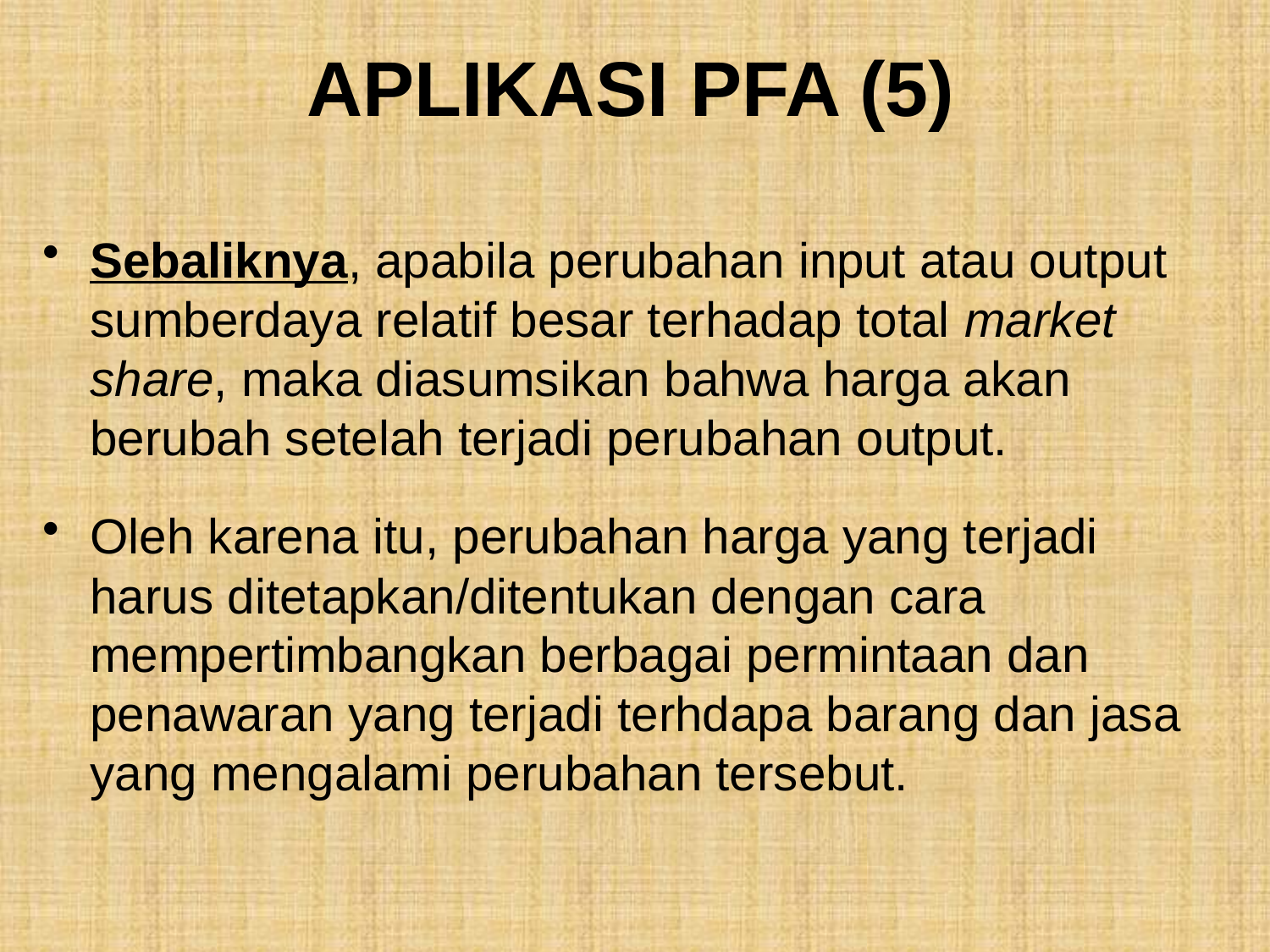

# APLIKASI PFA (5)
Sebaliknya, apabila perubahan input atau output sumberdaya relatif besar terhadap total market share, maka diasumsikan bahwa harga akan berubah setelah terjadi perubahan output.

Oleh karena itu, perubahan harga yang terjadi harus ditetapkan/ditentukan dengan cara mempertimbangkan berbagai permintaan dan penawaran yang terjadi terhdapa barang dan jasa yang mengalami perubahan tersebut.